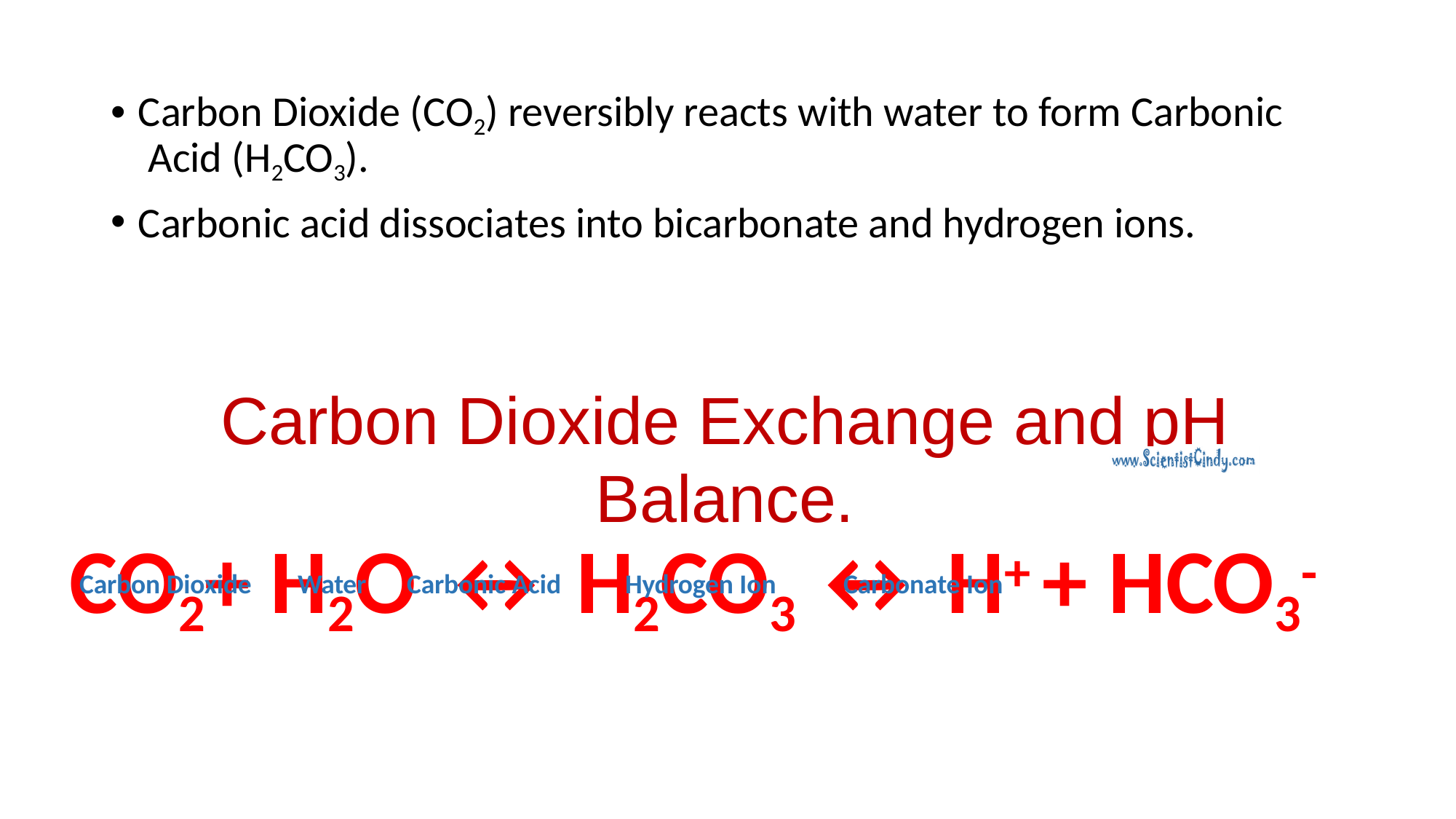

Carbon Dioxide (CO2) reversibly reacts with water to form Carbonic  Acid (H2CO3).
Carbonic acid dissociates into bicarbonate and hydrogen ions.
Carbon Dioxide Exchange and pH Balance.
CO2+ H2O ↔ H2CO3 ↔ H+ + HCO3-

Carbon Dioxide	Water	Carbonic Acid	Hydrogen Ion	Carbonate Ion